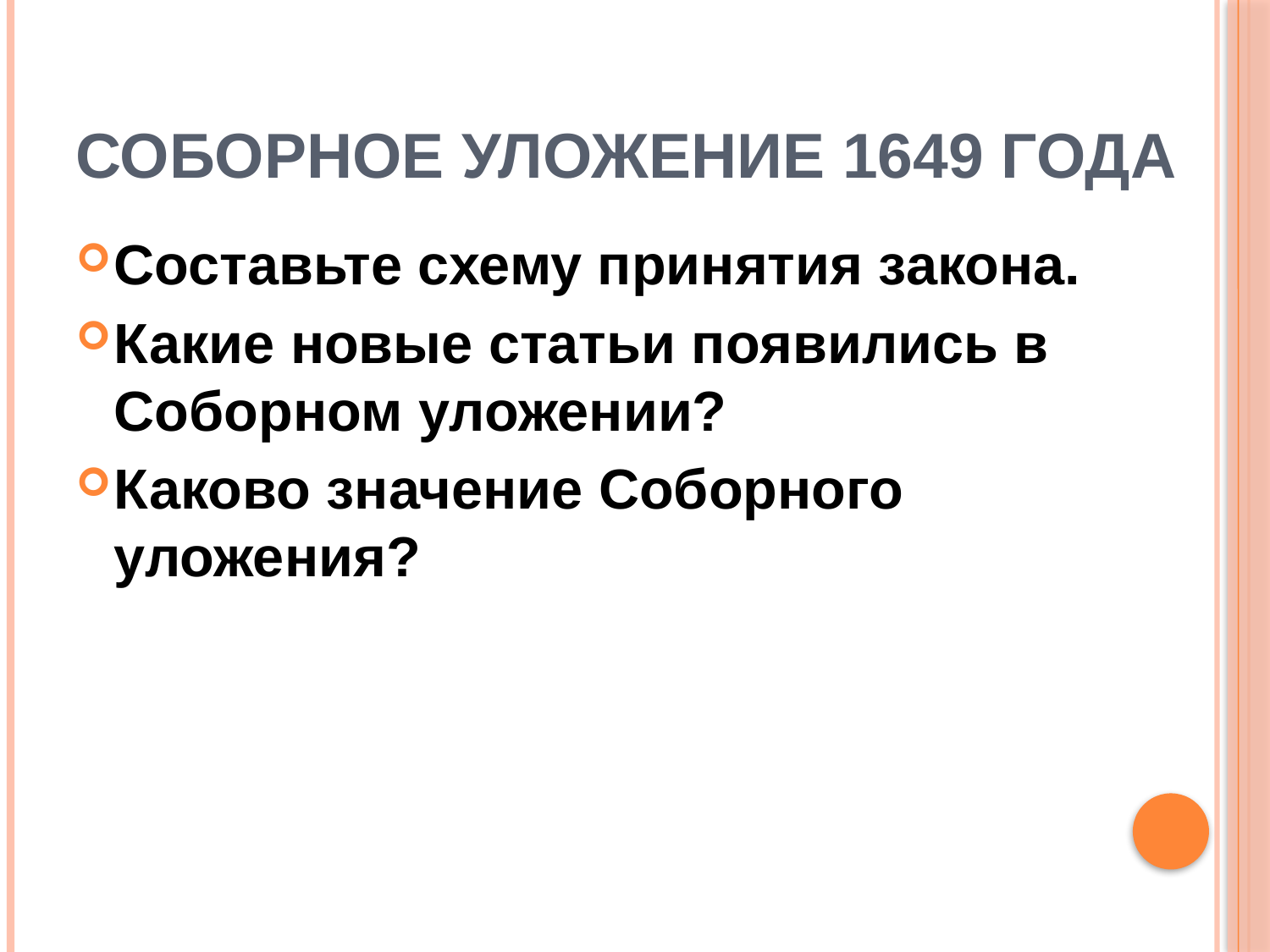

# Соборное уложение 1649 года
Составьте схему принятия закона.
Какие новые статьи появились в Соборном уложении?
Каково значение Соборного уложения?